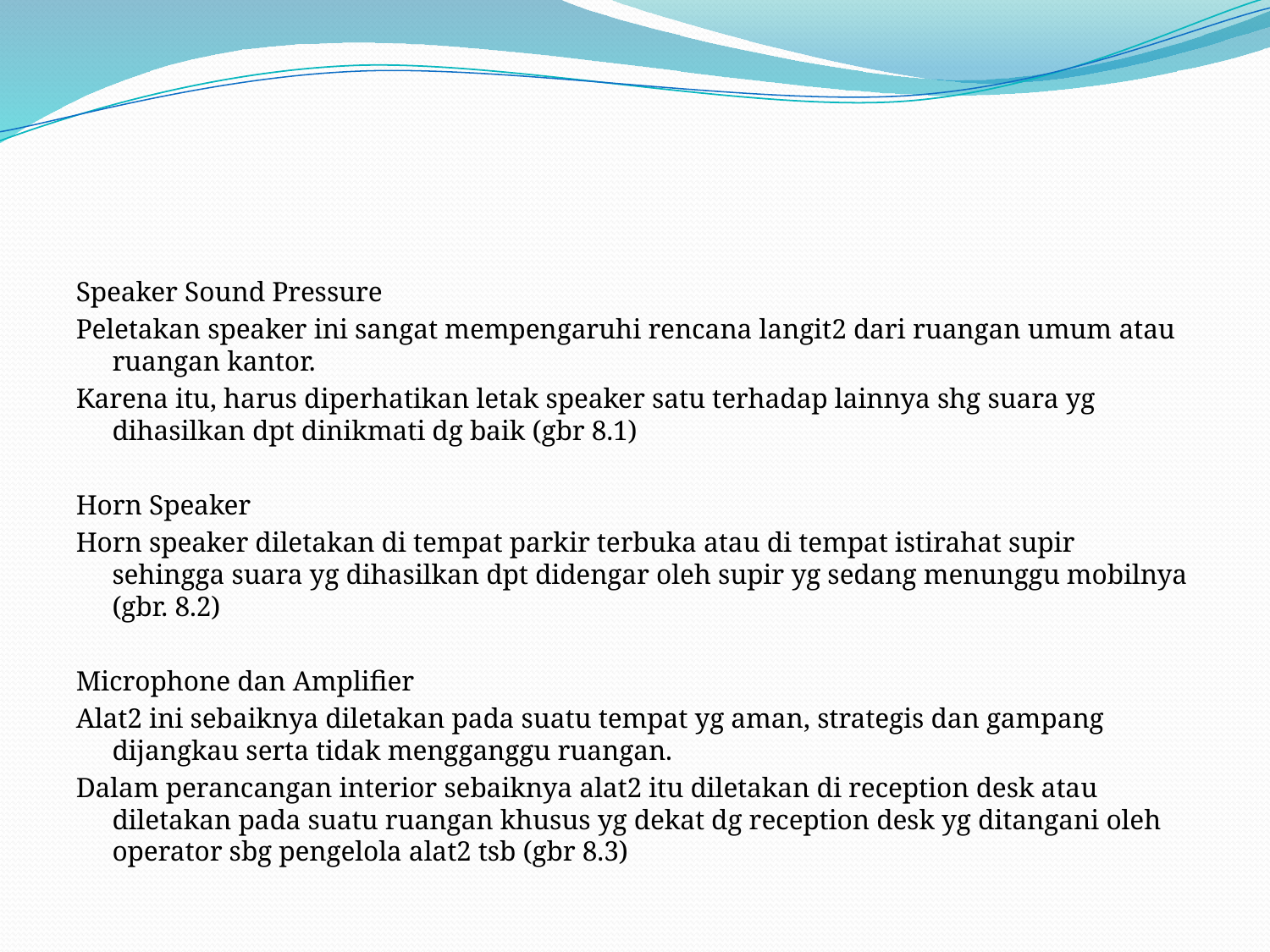

#
Speaker Sound Pressure
Peletakan speaker ini sangat mempengaruhi rencana langit2 dari ruangan umum atau ruangan kantor.
Karena itu, harus diperhatikan letak speaker satu terhadap lainnya shg suara yg dihasilkan dpt dinikmati dg baik (gbr 8.1)

Horn Speaker
Horn speaker diletakan di tempat parkir terbuka atau di tempat istirahat supir sehingga suara yg dihasilkan dpt didengar oleh supir yg sedang menunggu mobilnya (gbr. 8.2)

Microphone dan Amplifier
Alat2 ini sebaiknya diletakan pada suatu tempat yg aman, strategis dan gampang dijangkau serta tidak mengganggu ruangan.
Dalam perancangan interior sebaiknya alat2 itu diletakan di reception desk atau diletakan pada suatu ruangan khusus yg dekat dg reception desk yg ditangani oleh operator sbg pengelola alat2 tsb (gbr 8.3)